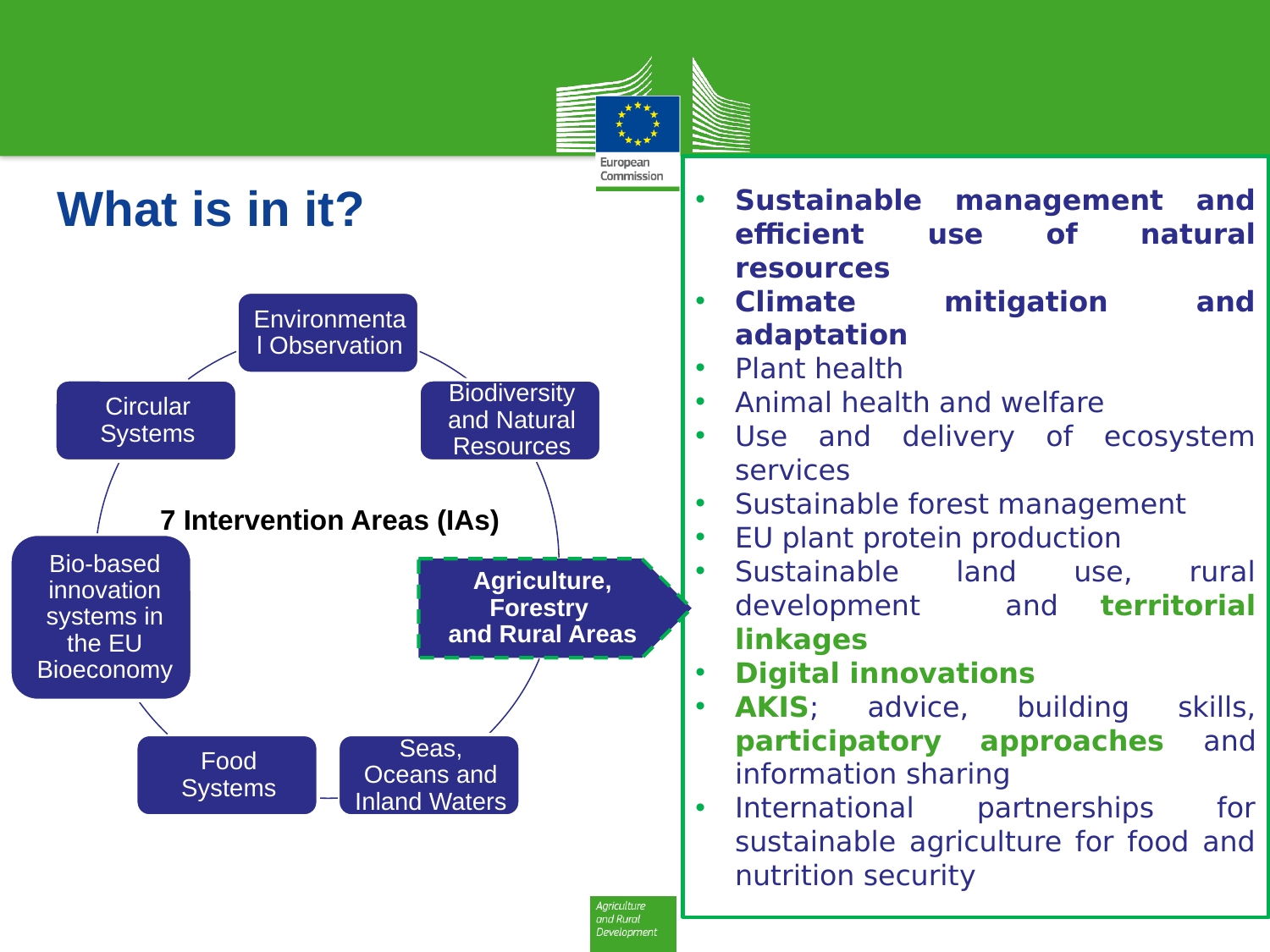

Sustainable management and efficient use of natural resources
Climate mitigation and adaptation
Plant health
Animal health and welfare
Use and delivery of ecosystem services
Sustainable forest management
EU plant protein production
Sustainable land use, rural development  and territorial linkages
Digital innovations
AKIS; advice, building skills, participatory approaches and information sharing
International partnerships for sustainable agriculture for food and nutrition security
What is in it?

Environmental Observation
Biodiversity and Natural Resources
Agriculture, Forestry
and Rural Areas
Seas, Oceans and Inland Waters
Food Systems
Bio-based innovation systems in the EU Bioeconomy
Circular Systems
7 Intervention Areas (IAs)